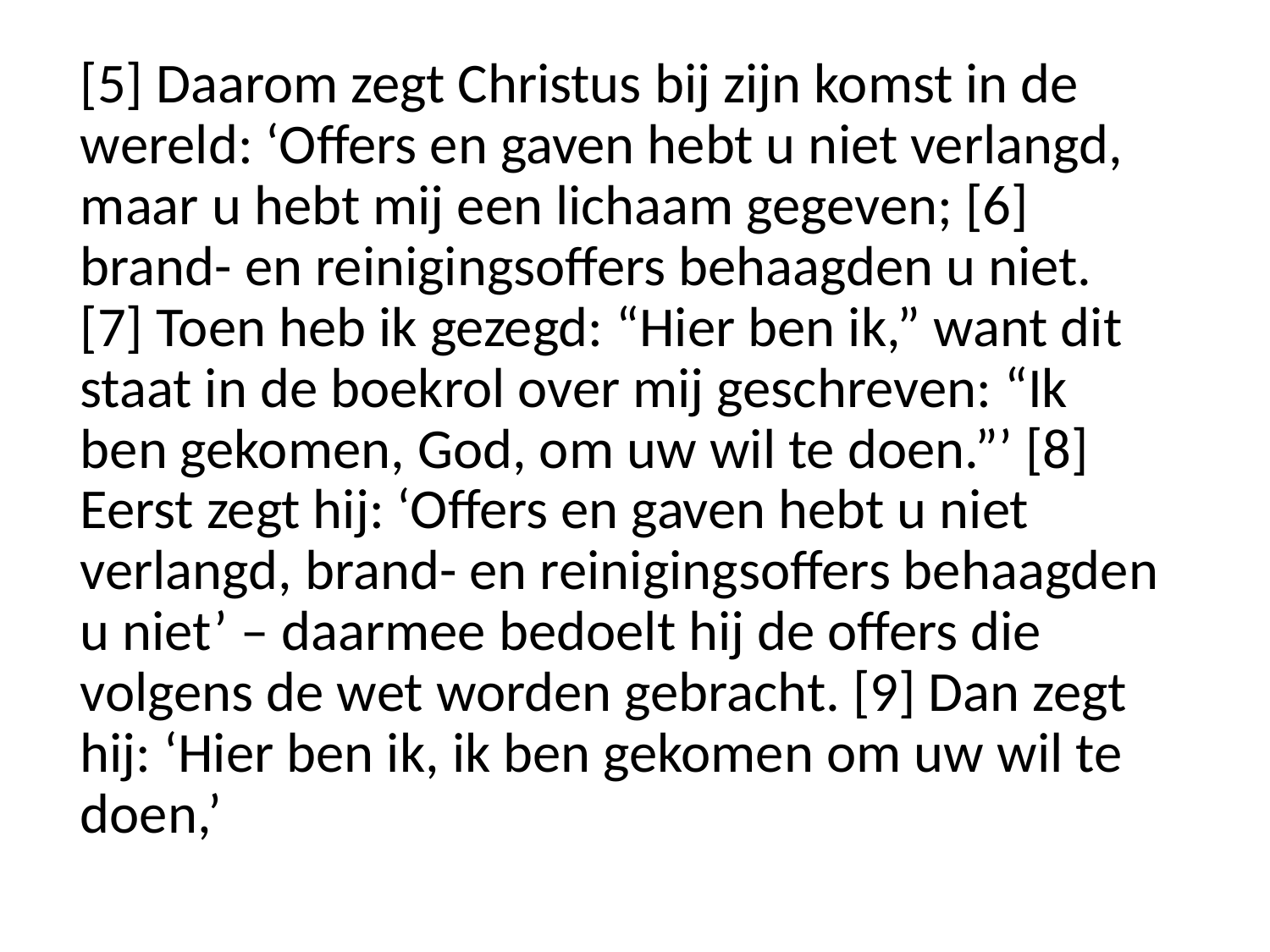

[5] Daarom zegt Christus bij zijn komst in de wereld: ‘Offers en gaven hebt u niet verlangd, maar u hebt mij een lichaam gegeven; [6] brand- en reinigingsoffers behaagden u niet. [7] Toen heb ik gezegd: “Hier ben ik,” want dit staat in de boekrol over mij geschreven: “Ik ben gekomen, God, om uw wil te doen.”’ [8] Eerst zegt hij: ‘Offers en gaven hebt u niet verlangd, brand- en reinigingsoffers behaagden u niet’ – daarmee bedoelt hij de offers die volgens de wet worden gebracht. [9] Dan zegt hij: ‘Hier ben ik, ik ben gekomen om uw wil te doen,’